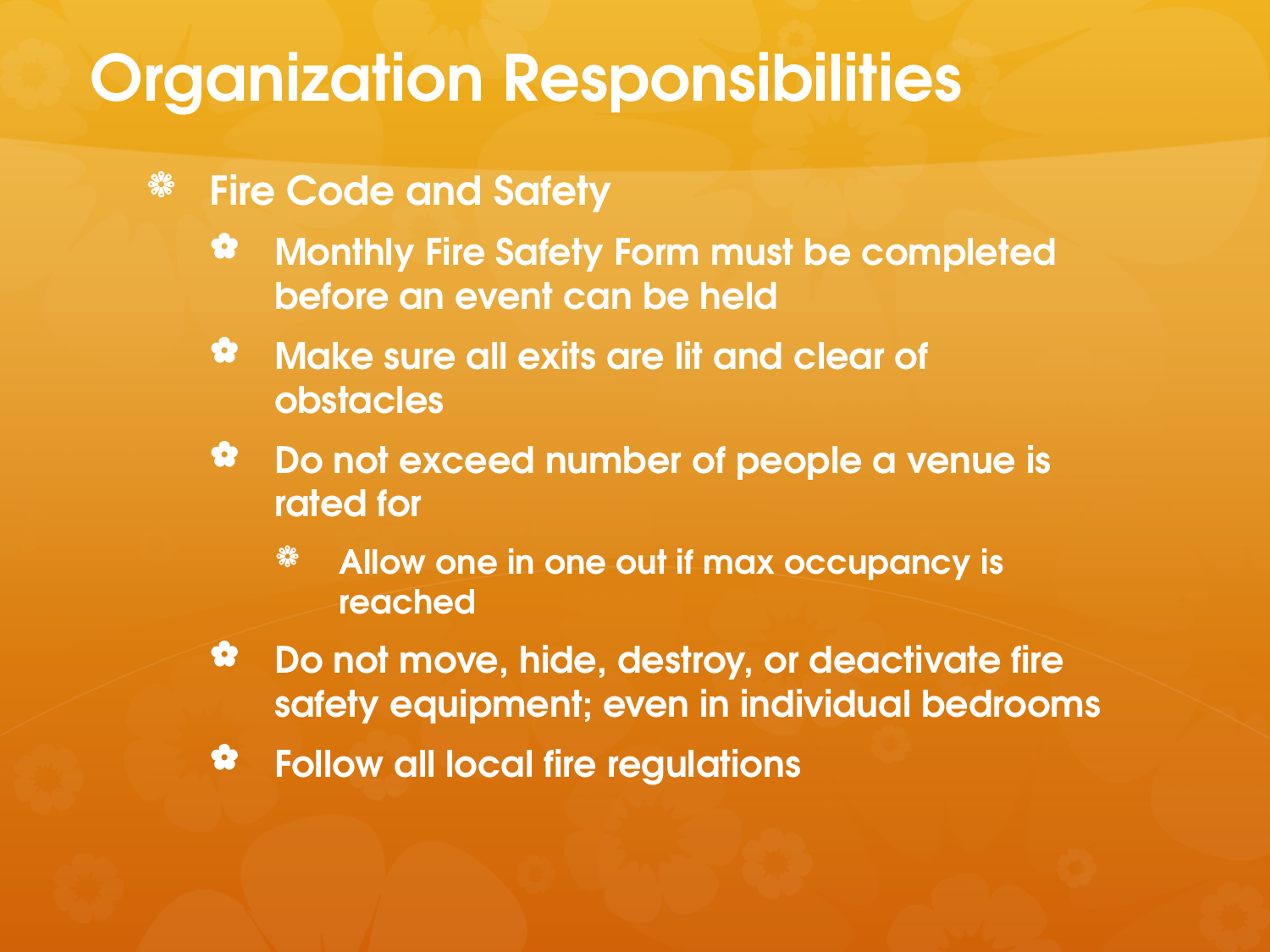

# Organization Responsibilities
Fire Code and Safety
Monthly Fire Safety Form must be completed before an event can be held
Make sure all exits are lit and clear of obstacles
Do not exceed number of people a venue is rated for
Allow one in one out if max occupancy is reached
Do not move, hide, destroy, or deactivate fire safety equipment; even in individual bedrooms
Follow all local fire regulations